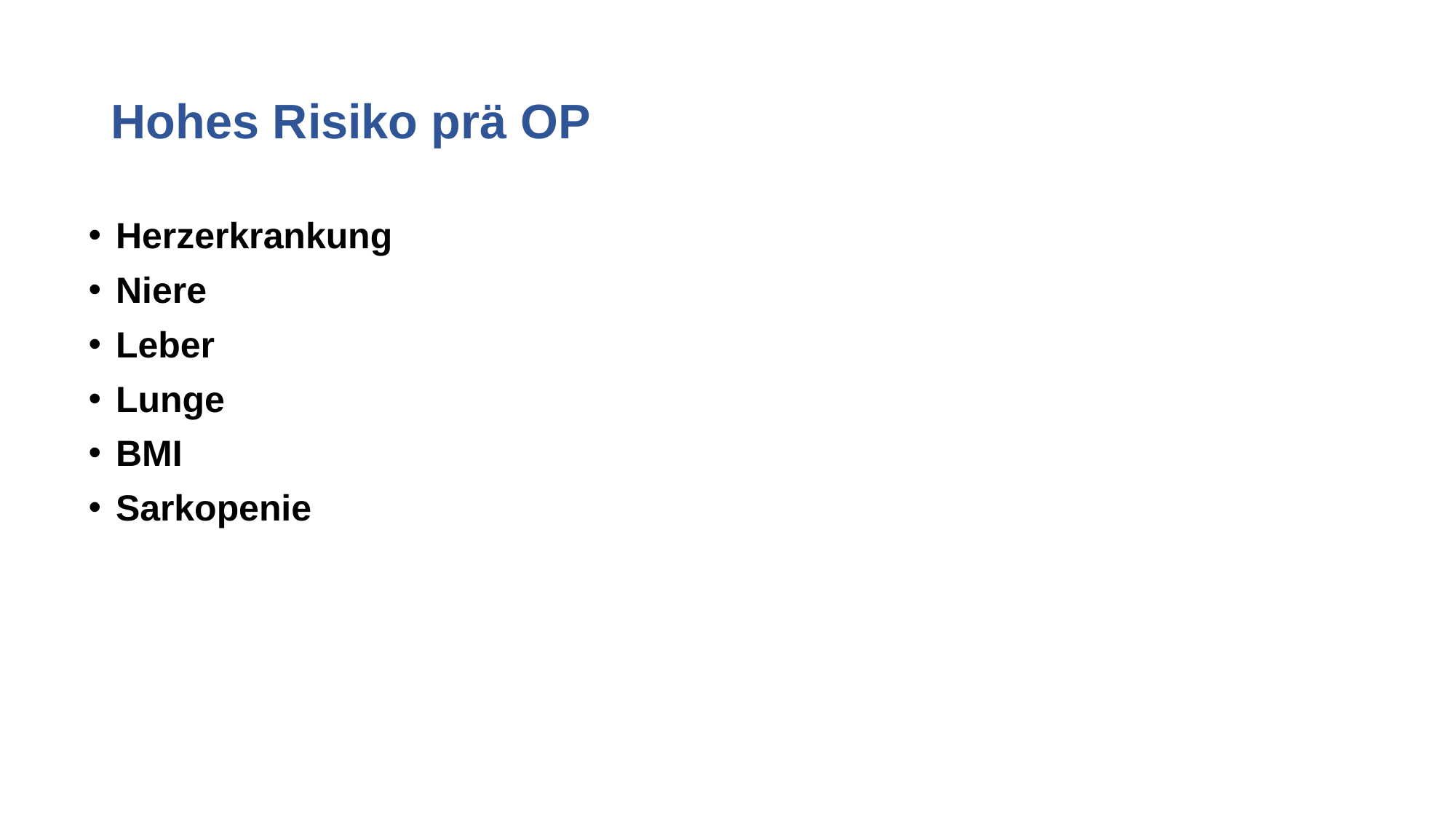

# Hohes Risiko prä OP
Herzerkrankung
Niere
Leber
Lunge
BMI
Sarkopenie